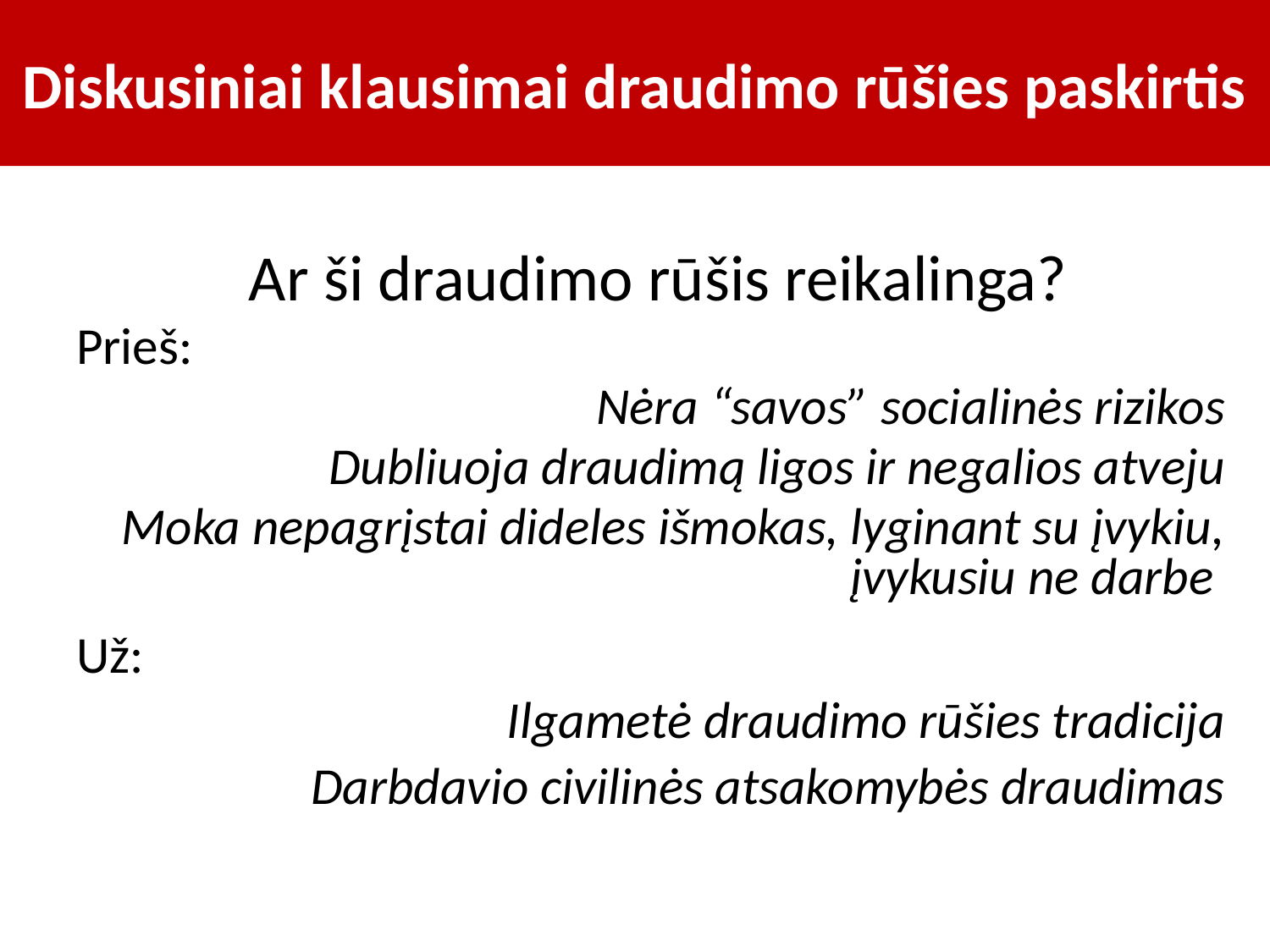

# Diskusiniai klausimai draudimo rūšies paskirtis
 Ar ši draudimo rūšis reikalinga?
Prieš:
Nėra “savos” socialinės rizikos
Dubliuoja draudimą ligos ir negalios atveju
Moka nepagrįstai dideles išmokas, lyginant su įvykiu, įvykusiu ne darbe
Už:
Ilgametė draudimo rūšies tradicija
Darbdavio civilinės atsakomybės draudimas